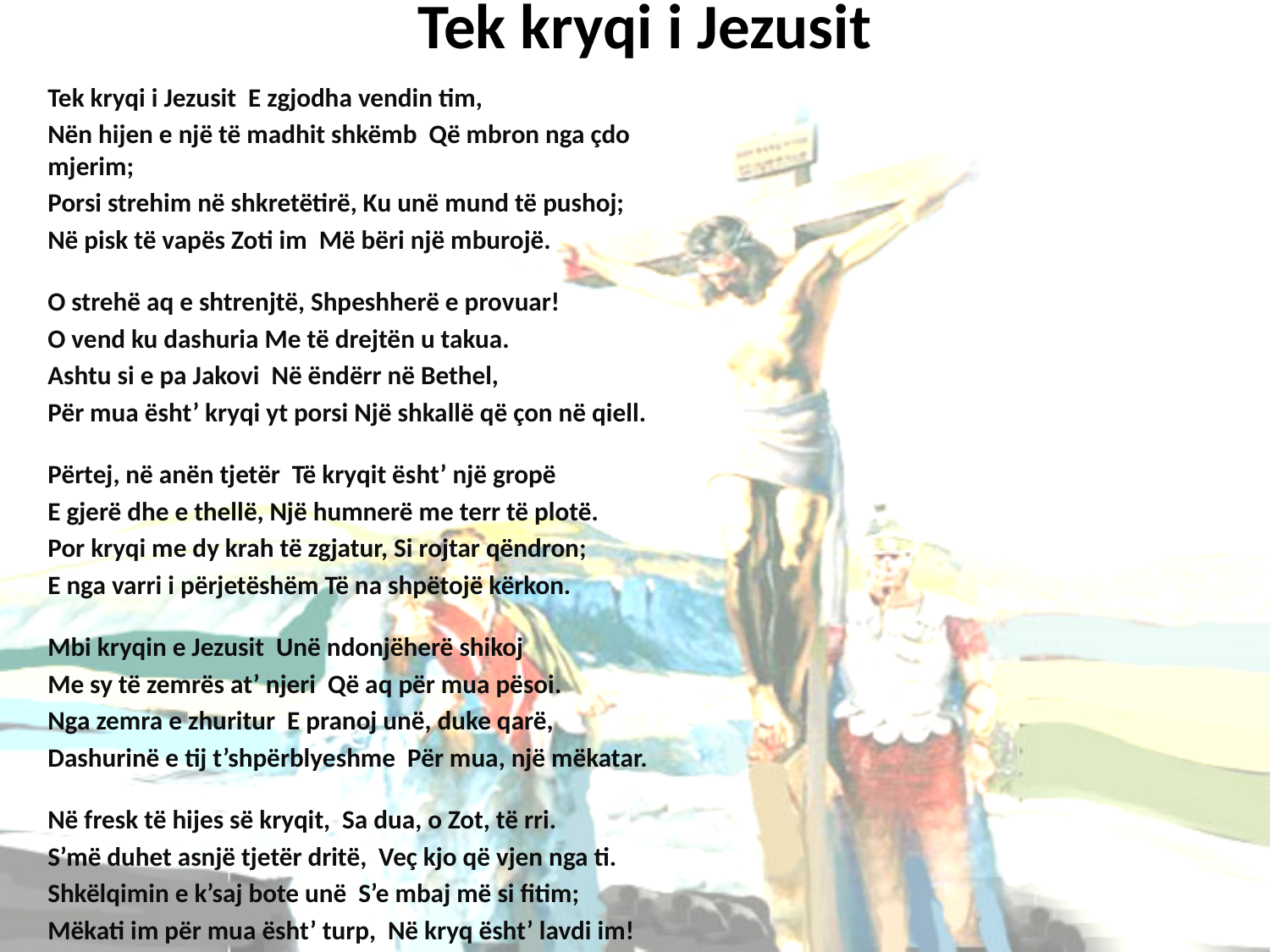

# Tek kryqi i Jezusit
Tek kryqi i Jezusit  E zgjodha vendin tim,
Nën hijen e një të madhit shkëmb  Që mbron nga çdo mjerim;
Porsi strehim në shkretëtirë, Ku unë mund të pushoj;
Në pisk të vapës Zoti im  Më bëri një mburojë.

O strehë aq e shtrenjtë, Shpeshherë e provuar!
O vend ku dashuria Me të drejtën u takua.
Ashtu si e pa Jakovi  Në ëndërr në Bethel,
Për mua ësht’ kryqi yt porsi Një shkallë që çon në qiell.

Përtej, në anën tjetër  Të kryqit ësht’ një gropë
E gjerë dhe e thellë, Një humnerë me terr të plotë.
Por kryqi me dy krah të zgjatur, Si rojtar qëndron;
E nga varri i përjetëshëm Të na shpëtojë kërkon.

Mbi kryqin e Jezusit  Unë ndonjëherë shikoj
Me sy të zemrës at’ njeri  Që aq për mua pësoi.
Nga zemra e zhuritur  E pranoj unë, duke qarë,
Dashurinë e tij t’shpërblyeshme  Për mua, një mëkatar.

Në fresk të hijes së kryqit,  Sa dua, o Zot, të rri.
S’më duhet asnjë tjetër dritë,  Veç kjo që vjen nga ti.
Shkëlqimin e k’saj bote unë  S’e mbaj më si fitim;
Mëkati im për mua ësht’ turp,  Në kryq ësht’ lavdi im!